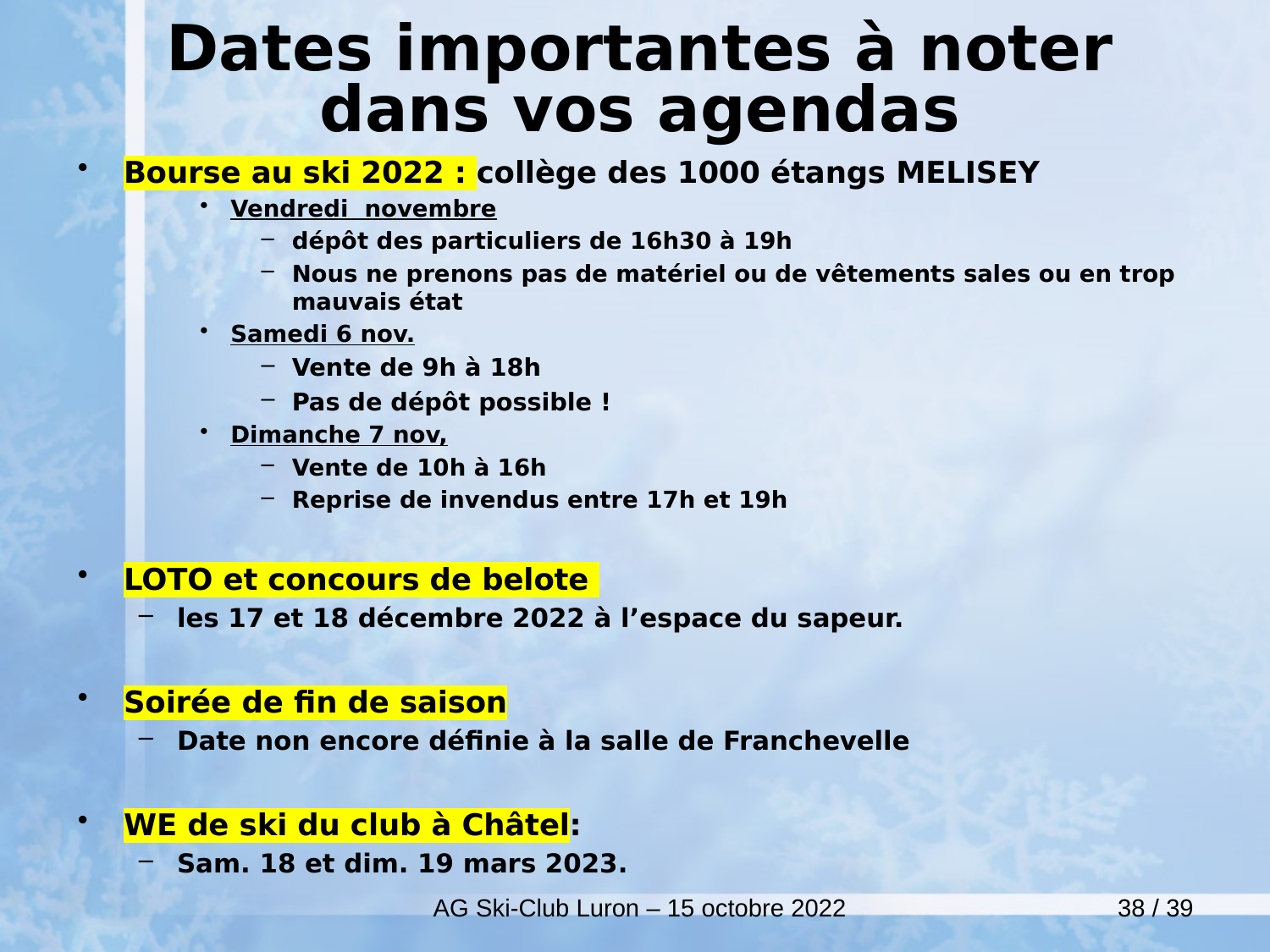

# Dates importantes à noter dans vos agendas
Bourse au ski 2022 : collège des 1000 étangs MELISEY
Vendredi  novembre
dépôt des particuliers de 16h30 à 19h
Nous ne prenons pas de matériel ou de vêtements sales ou en trop mauvais état
Samedi 6 nov.
Vente de 9h à 18h
Pas de dépôt possible !
Dimanche 7 nov,
Vente de 10h à 16h
Reprise de invendus entre 17h et 19h

LOTO et concours de belote
les 17 et 18 décembre 2022 à l’espace du sapeur.

Soirée de fin de saison
Date non encore définie à la salle de Franchevelle

WE de ski du club à Châtel:
Sam. 18 et dim. 19 mars 2023.
AG Ski-Club Luron – 15 octobre 2022
38 / 39